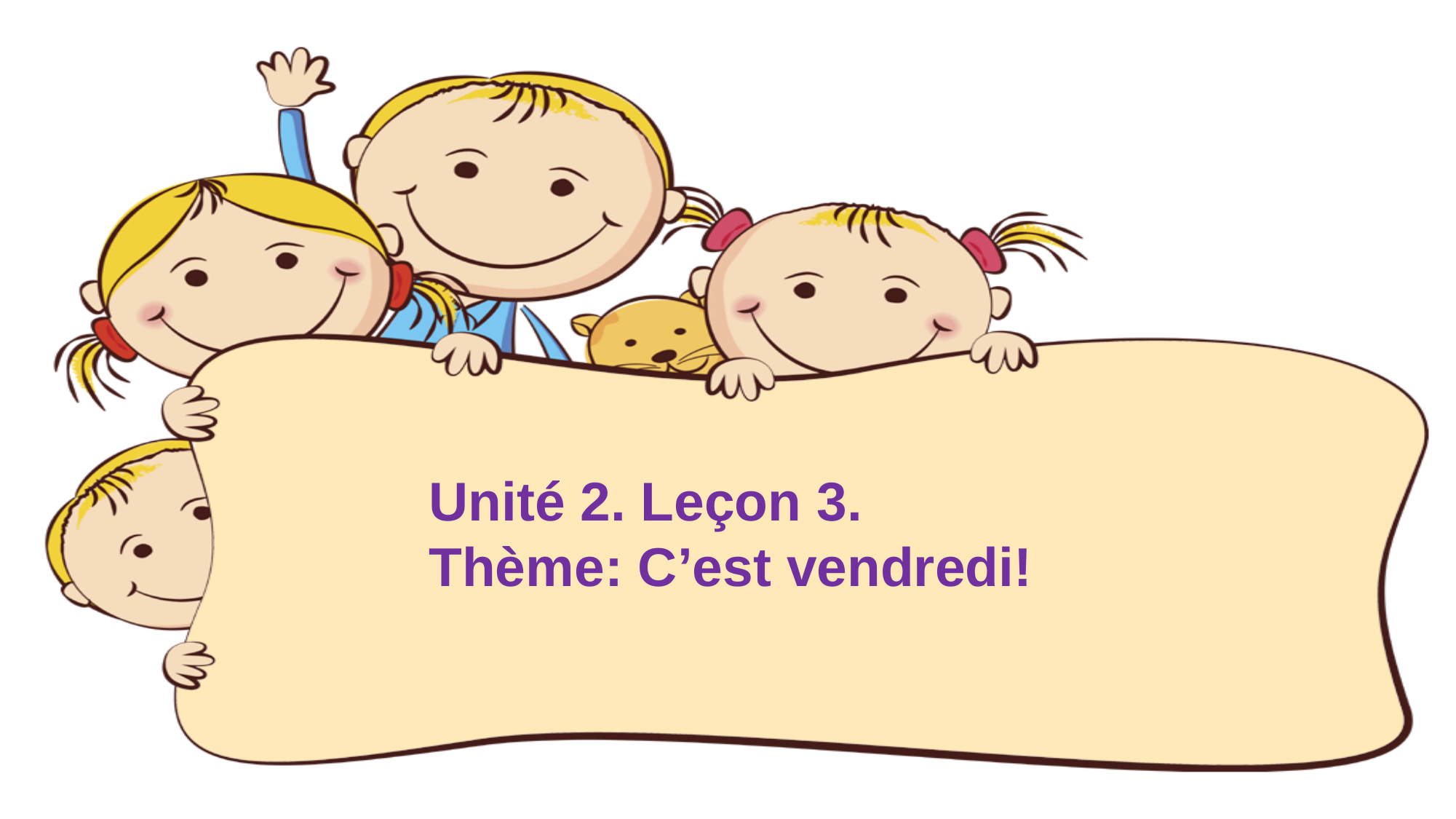

Unité 2. Leçon 3.
Thème: С’est vendredi!